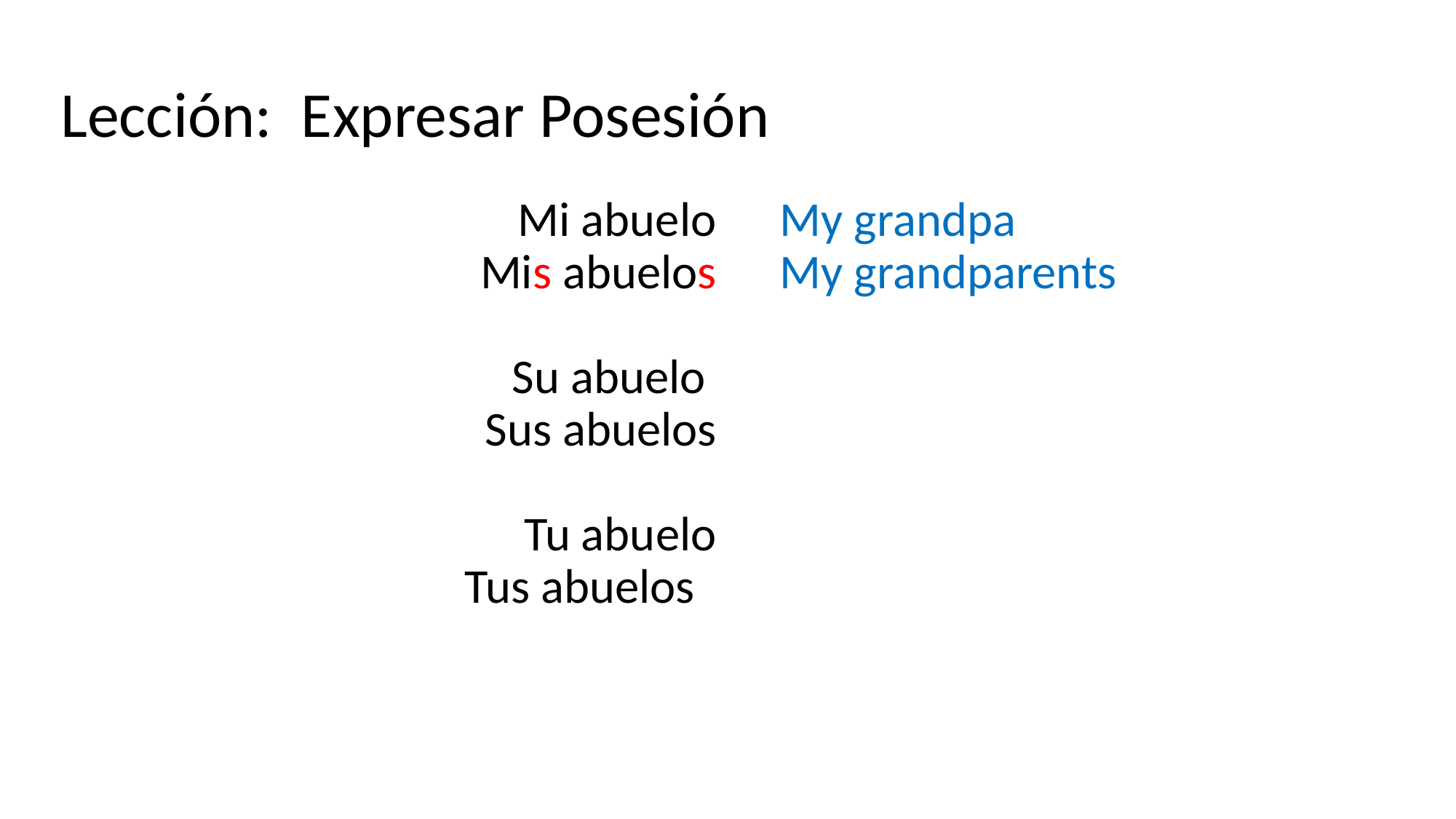

# Lección:  Expresar Posesión
Mi abuelo
Mis abuelos

Su abuelo
Sus abuelos

Tu abuelo
Tus abuelos
My grandpa
My grandparents